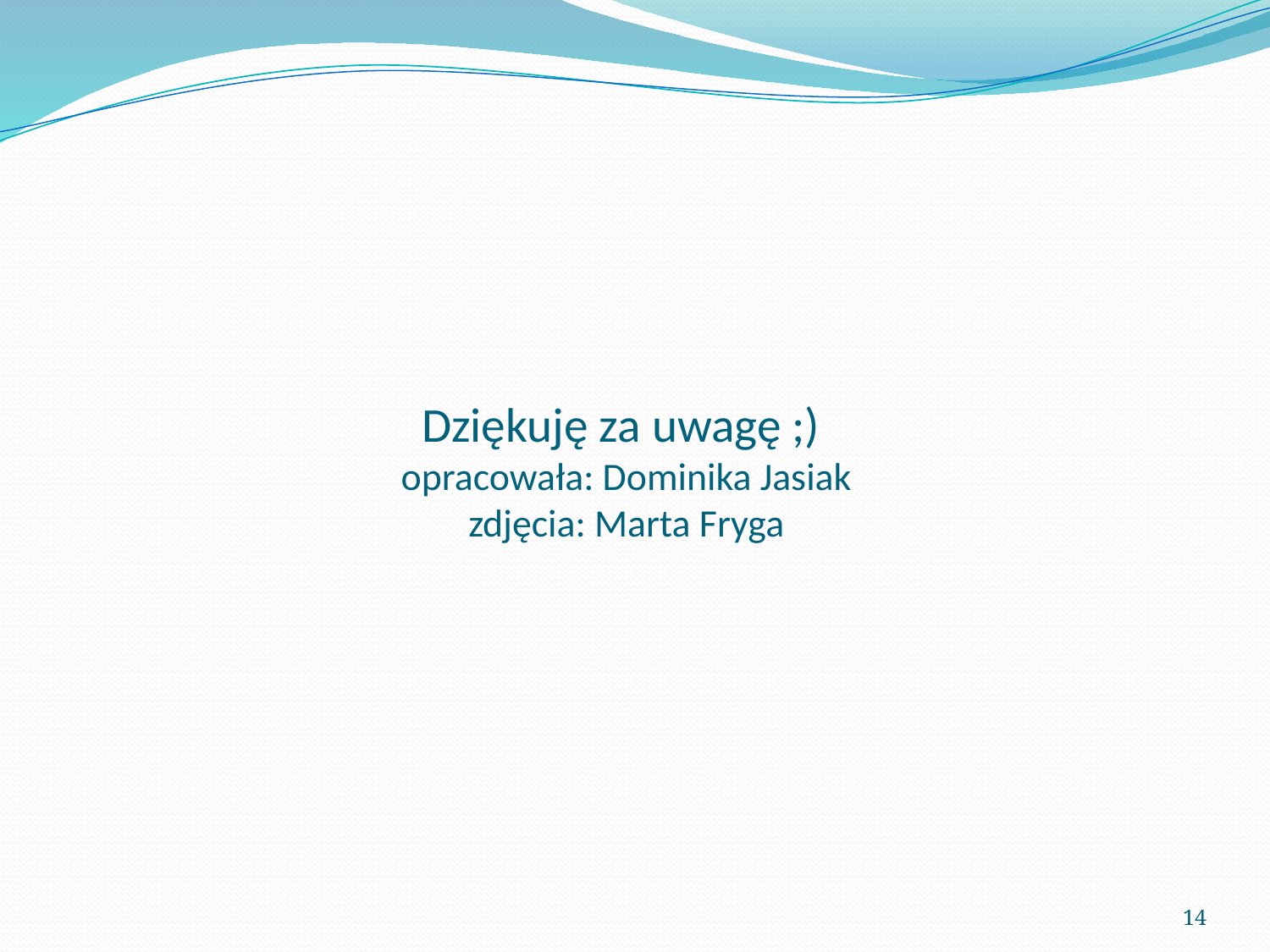

# Dziękuję za uwagę ;) opracowała: Dominika Jasiak zdjęcia: Marta Fryga
14